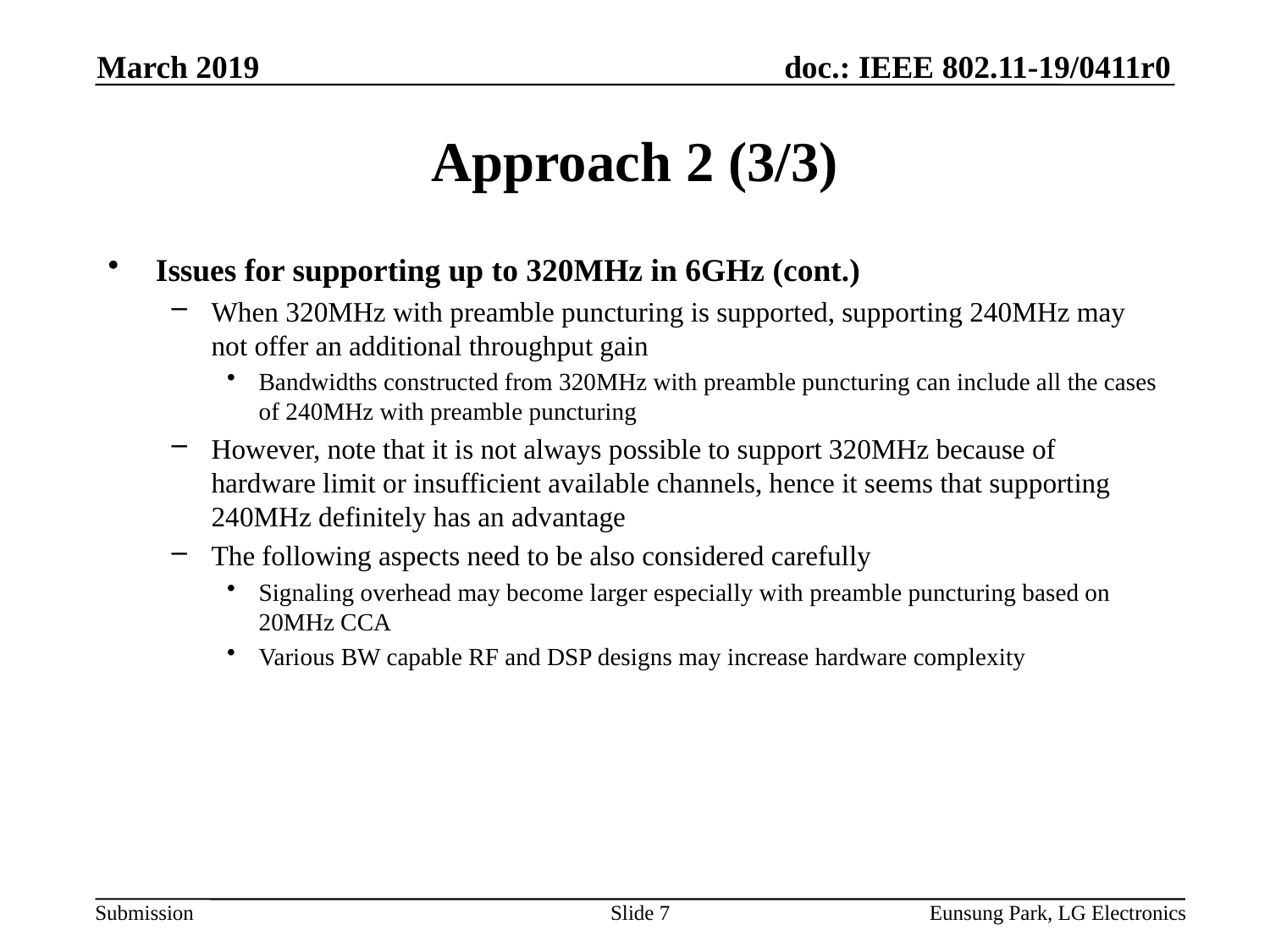

March 2019
# Approach 2 (3/3)
Issues for supporting up to 320MHz in 6GHz (cont.)
When 320MHz with preamble puncturing is supported, supporting 240MHz may not offer an additional throughput gain
Bandwidths constructed from 320MHz with preamble puncturing can include all the cases of 240MHz with preamble puncturing
However, note that it is not always possible to support 320MHz because of hardware limit or insufficient available channels, hence it seems that supporting 240MHz definitely has an advantage
The following aspects need to be also considered carefully
Signaling overhead may become larger especially with preamble puncturing based on 20MHz CCA
Various BW capable RF and DSP designs may increase hardware complexity
Slide 7
Eunsung Park, LG Electronics